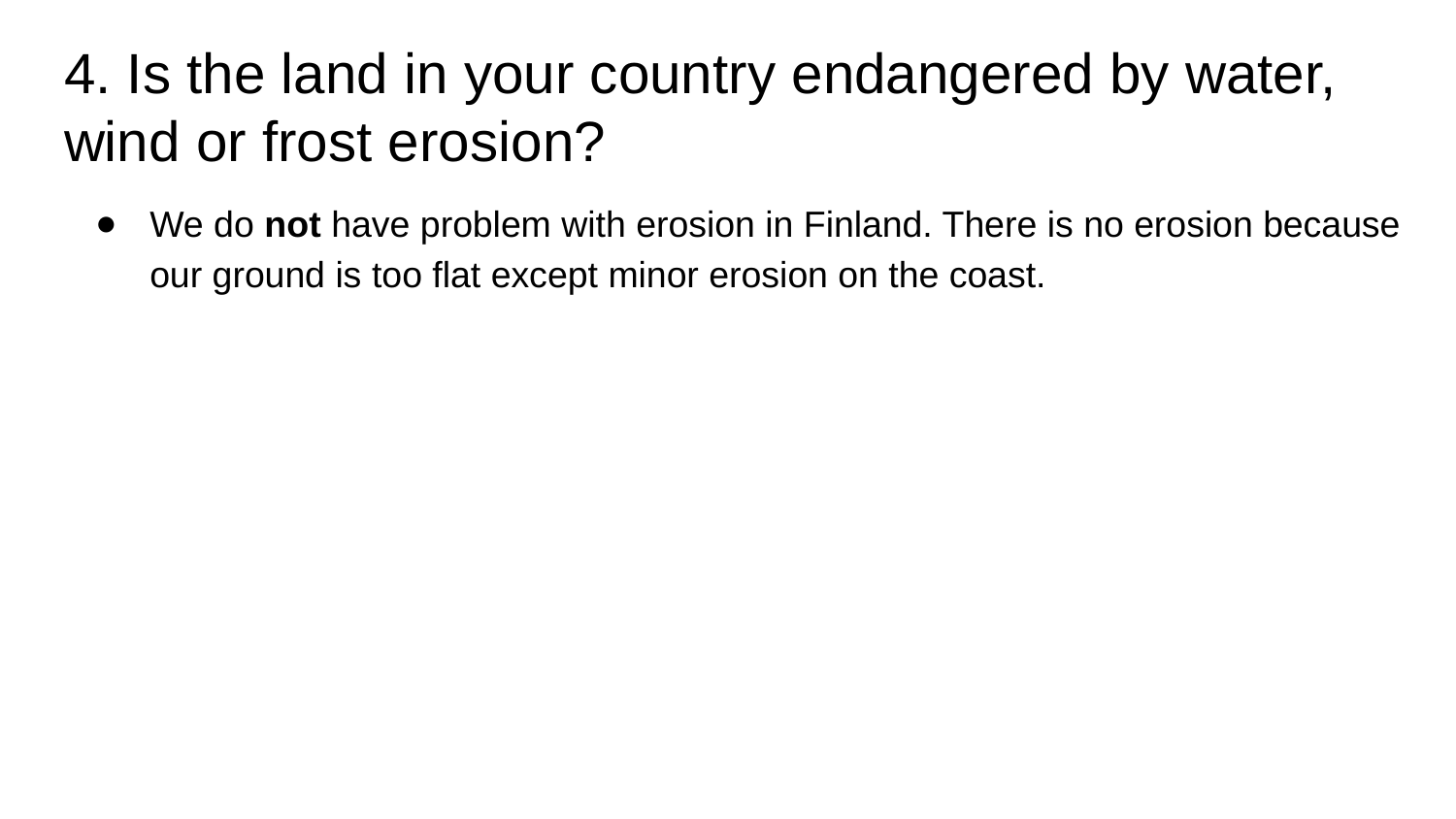

# 4. Is the land in your country endangered by water, wind or frost erosion?
We do not have problem with erosion in Finland. There is no erosion because our ground is too flat except minor erosion on the coast.